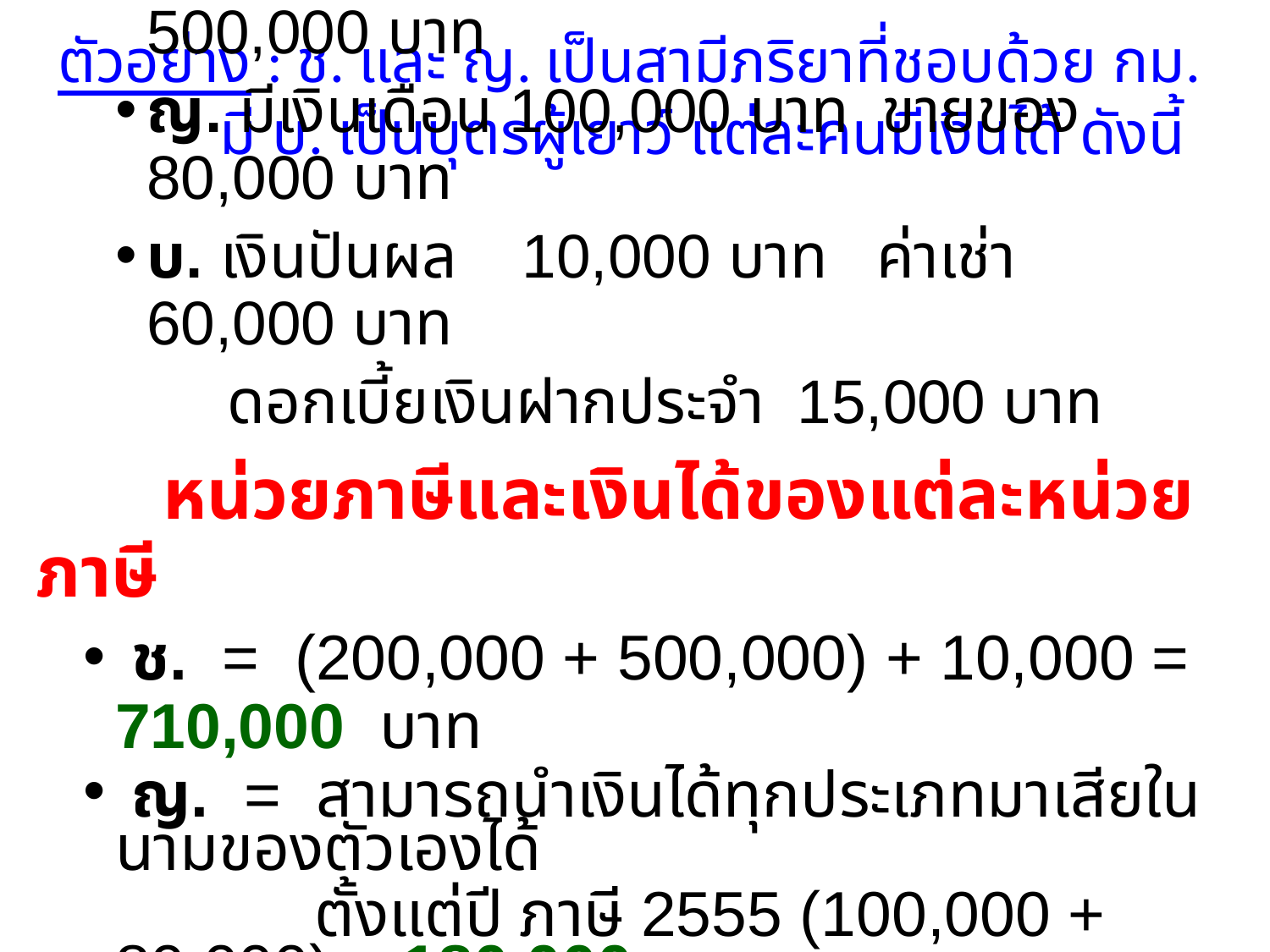

# ตัวอย่าง : ช. และ ญ. เป็นสามีภริยาที่ชอบด้วย กม. มี บ. เป็นบุตรผู้เยาว์ แต่ละคนมีเงินได้ ดังนี้
ช. มีเงินเดือน 200,000 บาท  ทำบัญชี 500,000 บาท
ญ. มีเงินเดือน 100,000 บาท  ขายของ 80,000 บาท
บ. เงินปันผล    10,000 บาท   ค่าเช่า    60,000 บาท
	     ดอกเบี้ยเงินฝากประจำ  15,000 บาท
		หน่วยภาษีและเงินได้ของแต่ละหน่วยภาษี
 ช.  =  (200,000 + 500,000) + 10,000 = 710,000  บาท
 ญ.  =  สามารถนำเงินได้ทุกประเภทมาเสียในนามของตัวเองได้
              ตั้งแต่ปี ภาษี 2555 (100,000 + 80,000) = 180,000  บาท
 บ.  =  60,000 + 15,000 = 75,000  บาท